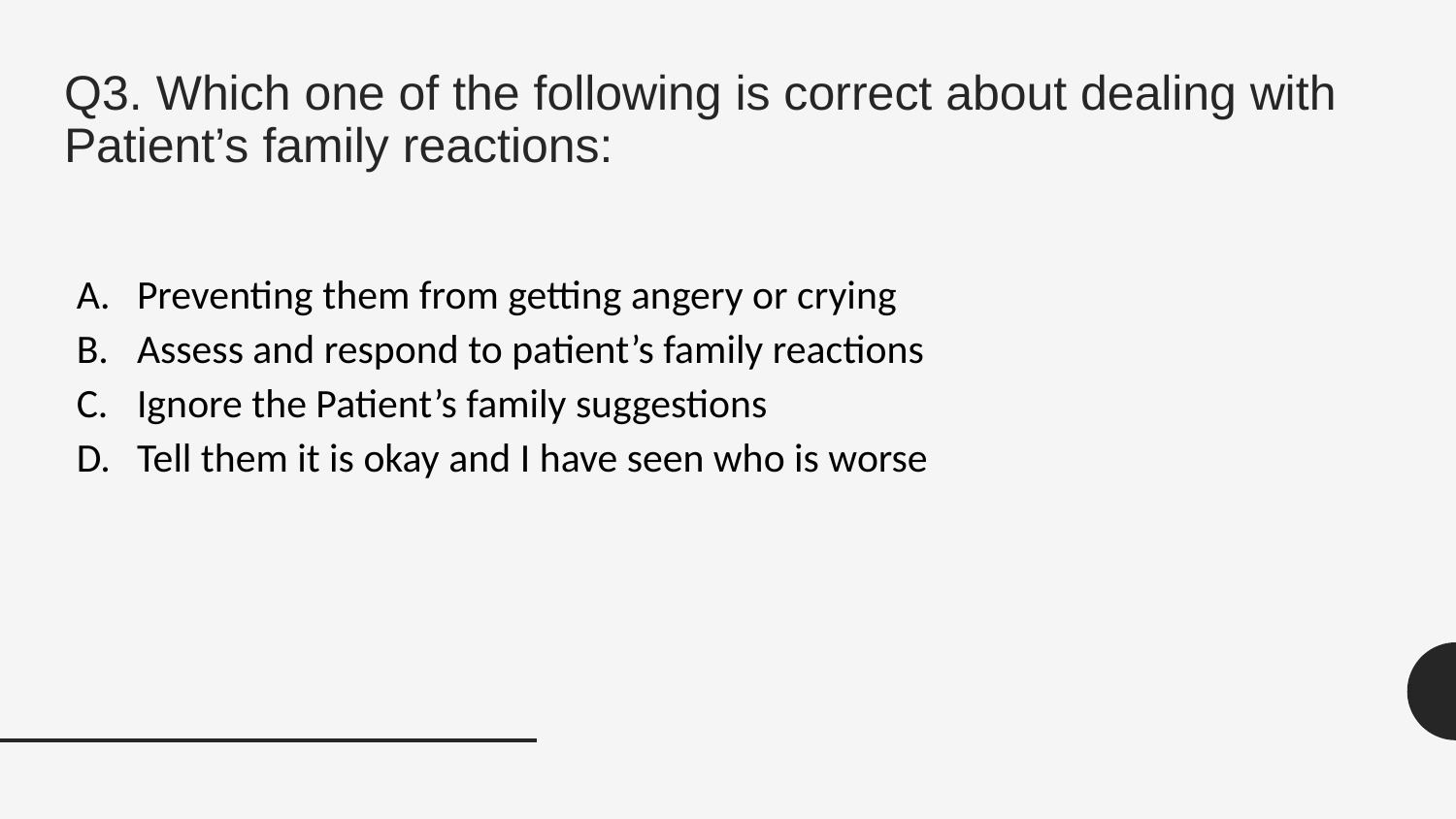

# Q3. Which one of the following is correct about dealing with Patient’s family reactions:
Preventing them from getting angery or crying
Assess and respond to patient’s family reactions
Ignore the Patient’s family suggestions
Tell them it is okay and I have seen who is worse